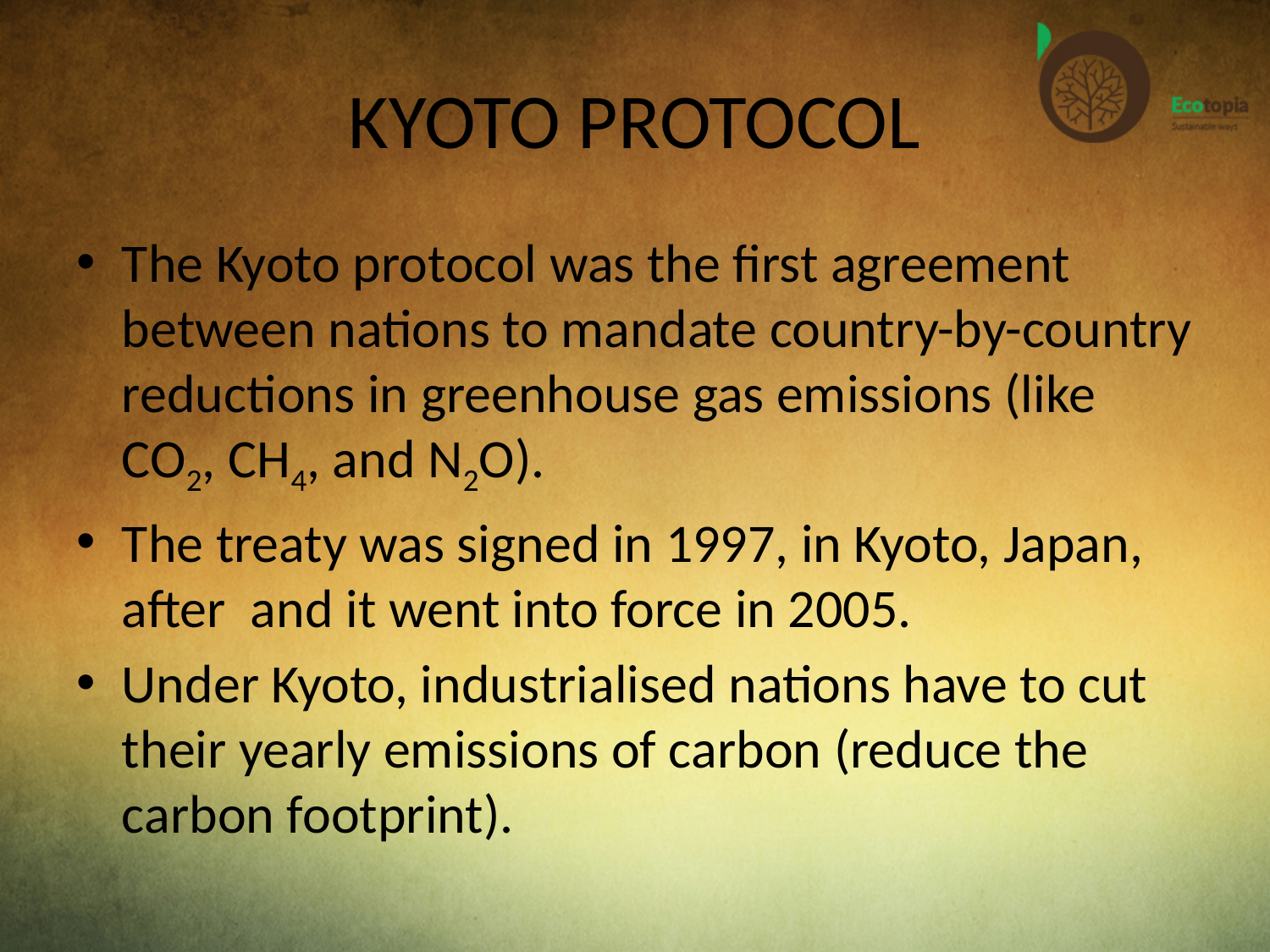

# KYOTO PROTOCOL
The Kyoto protocol was the first agreement between nations to mandate country-by-country reductions in greenhouse gas emissions (like CO2, CH4, and N2O).
The treaty was signed in 1997, in Kyoto, Japan, after  and it went into force in 2005.
Under Kyoto, industrialised nations have to cut their yearly emissions of carbon (reduce the carbon footprint).